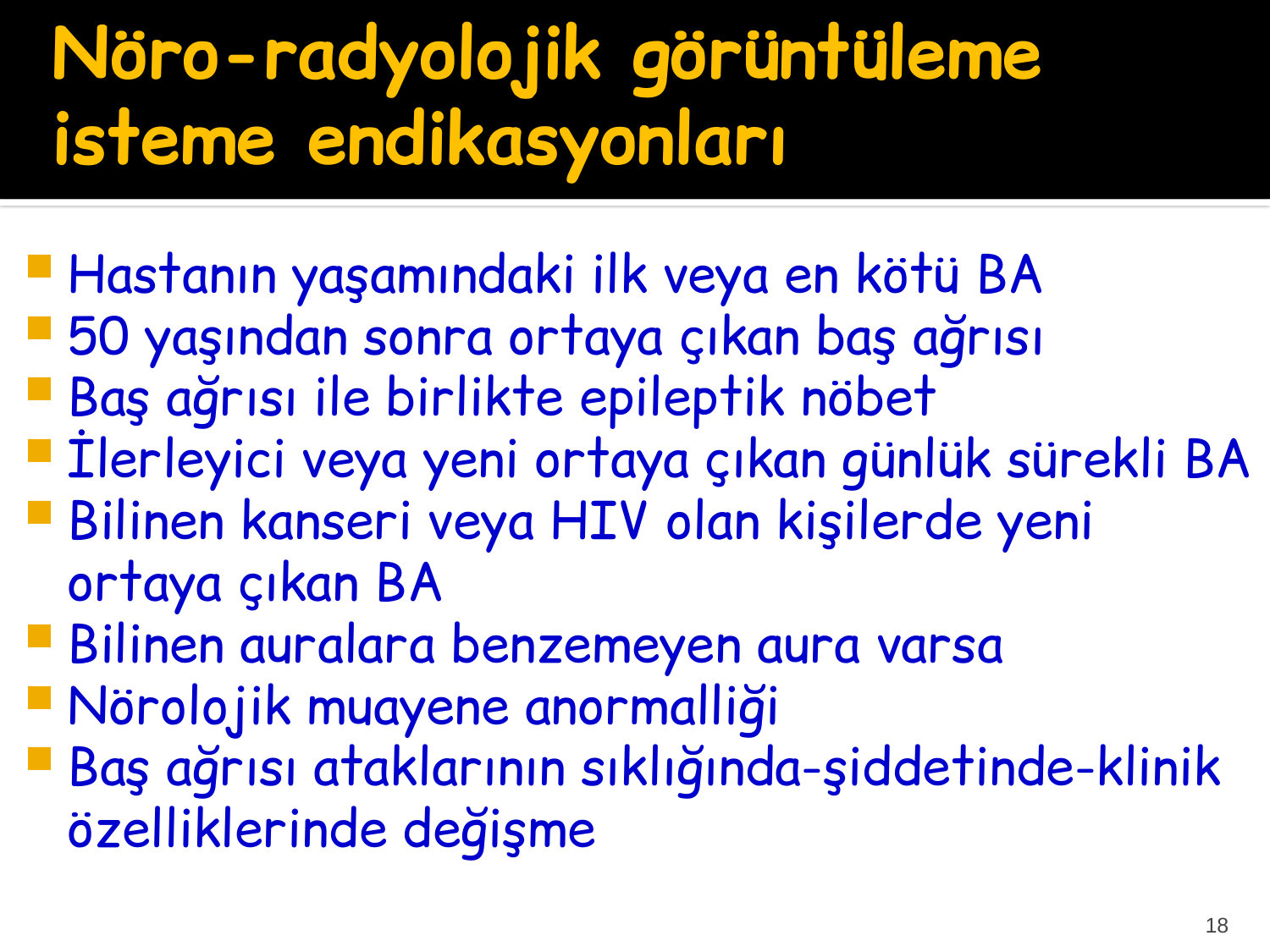

# Nöro-radyolojik görüntüleme isteme endikasyonları
Hastanın yaşamındaki ilk veya en kötü BA
50 yaşından sonra ortaya çıkan baş ağrısı
Baş ağrısı ile birlikte epileptik nöbet
İlerleyici veya yeni ortaya çıkan günlük sürekli BA
Bilinen kanseri veya HIV olan kişilerde yeni ortaya çıkan BA
Bilinen auralara benzemeyen aura varsa
Nörolojik muayene anormalliği
Baş ağrısı ataklarının sıklığında-şiddetinde-klinik özelliklerinde değişme

18